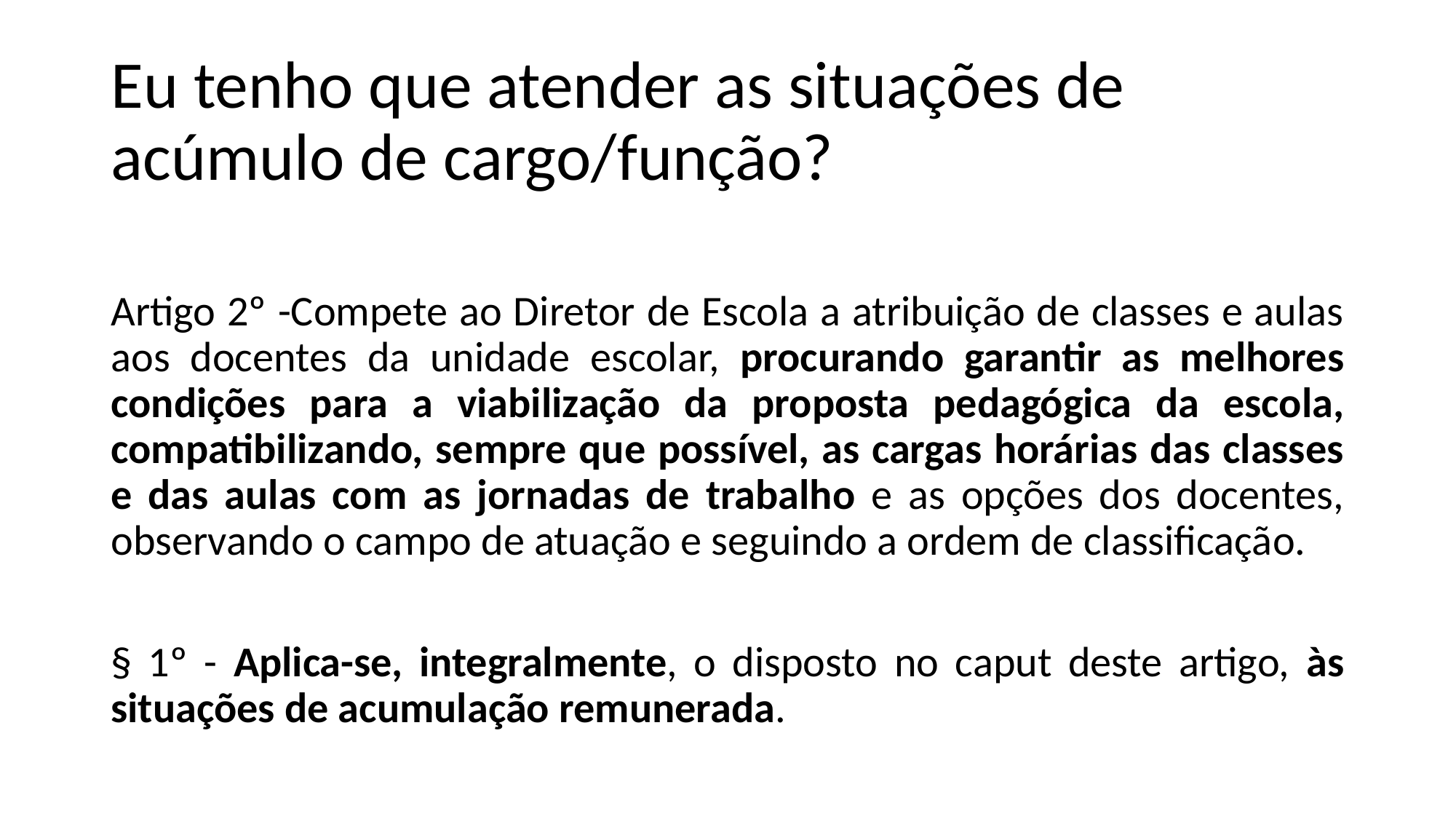

# Eu tenho que atender as situações de acúmulo de cargo/função?

Artigo 2º -Compete ao Diretor de Escola a atribuição de classes e aulas aos docentes da unidade escolar, procurando garantir as melhores condições para a viabilização da proposta pedagógica da escola, compatibilizando, sempre que possível, as cargas horárias das classes e das aulas com as jornadas de trabalho e as opções dos docentes, observando o campo de atuação e seguindo a ordem de classificação.

§ 1º - Aplica-se, integralmente, o disposto no caput deste artigo, às situações de acumulação remunerada.